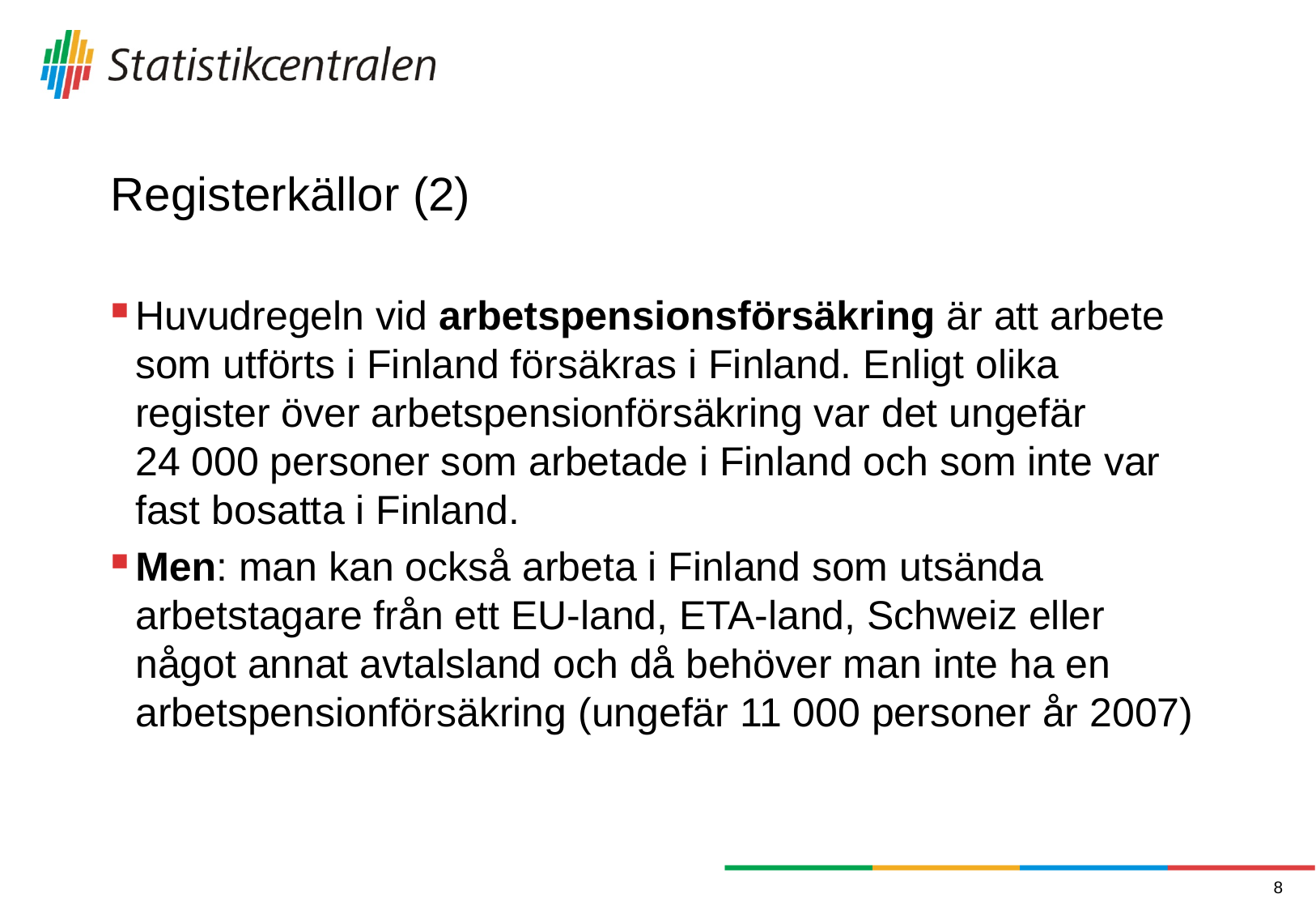

# Registerkällor (2)
Huvudregeln vid arbetspensionsförsäkring är att arbete som utförts i Finland försäkras i Finland. Enligt olika register över arbetspensionförsäkring var det ungefär
24 000 personer som arbetade i Finland och som inte var fast bosatta i Finland.
Men: man kan också arbeta i Finland som utsända arbetstagare från ett EU-land, ETA-land, Schweiz eller något annat avtalsland och då behöver man inte ha en arbetspensionförsäkring (ungefär 11 000 personer år 2007)
8